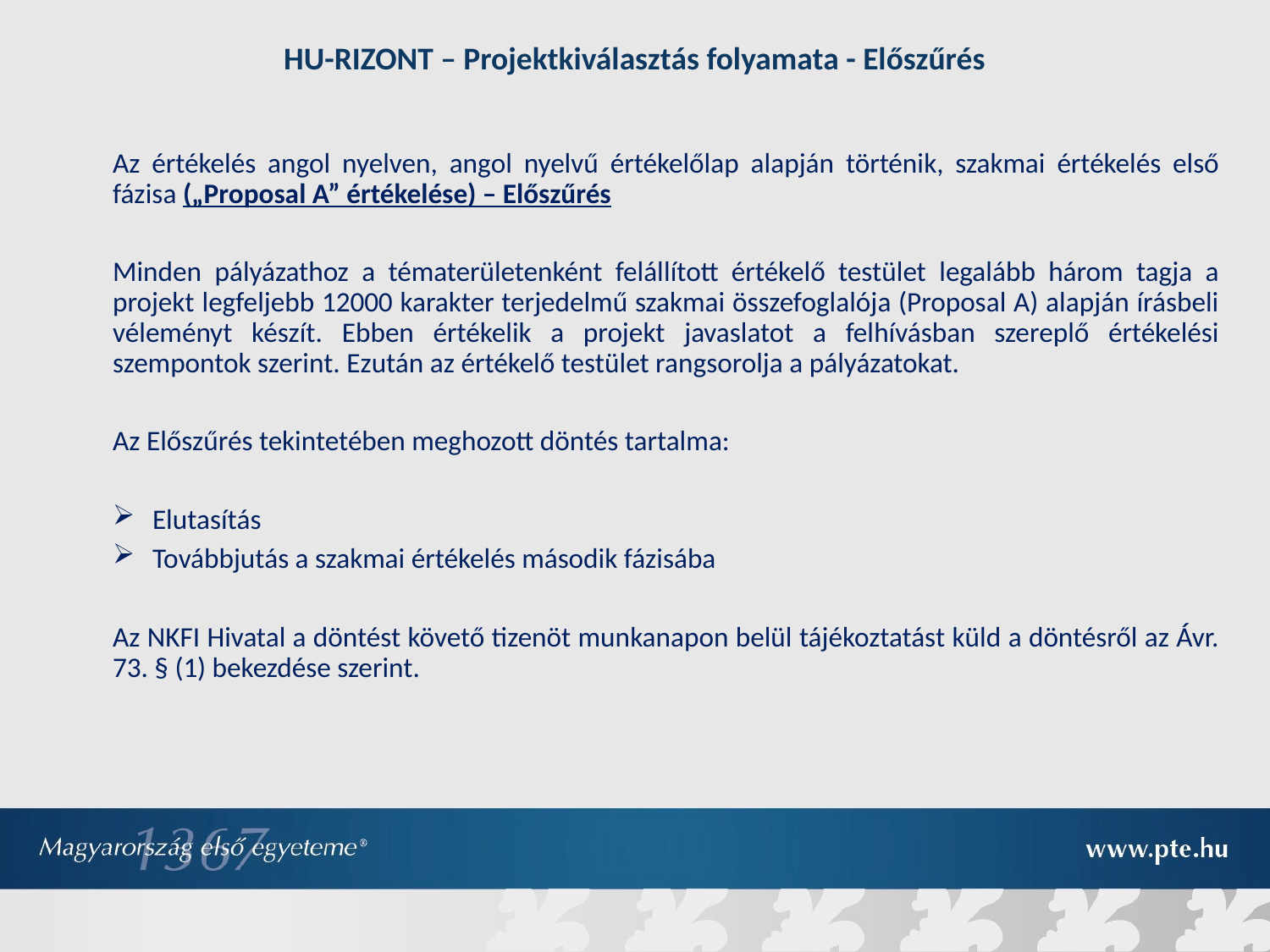

HU-RIZONT – Projektkiválasztás folyamata - Előszűrés

Az értékelés angol nyelven, angol nyelvű értékelőlap alapján történik, szakmai értékelés első fázisa („Proposal A” értékelése) – Előszűrés

Minden pályázathoz a tématerületenként felállított értékelő testület legalább három tagja a projekt legfeljebb 12000 karakter terjedelmű szakmai összefoglalója (Proposal A) alapján írásbeli véleményt készít. Ebben értékelik a projekt javaslatot a felhívásban szereplő értékelési szempontok szerint. Ezután az értékelő testület rangsorolja a pályázatokat.

Az Előszűrés tekintetében meghozott döntés tartalma:

Elutasítás
Továbbjutás a szakmai értékelés második fázisába

Az NKFI Hivatal a döntést követő tizenöt munkanapon belül tájékoztatást küld a döntésről az Ávr. 73. § (1) bekezdése szerint.
#